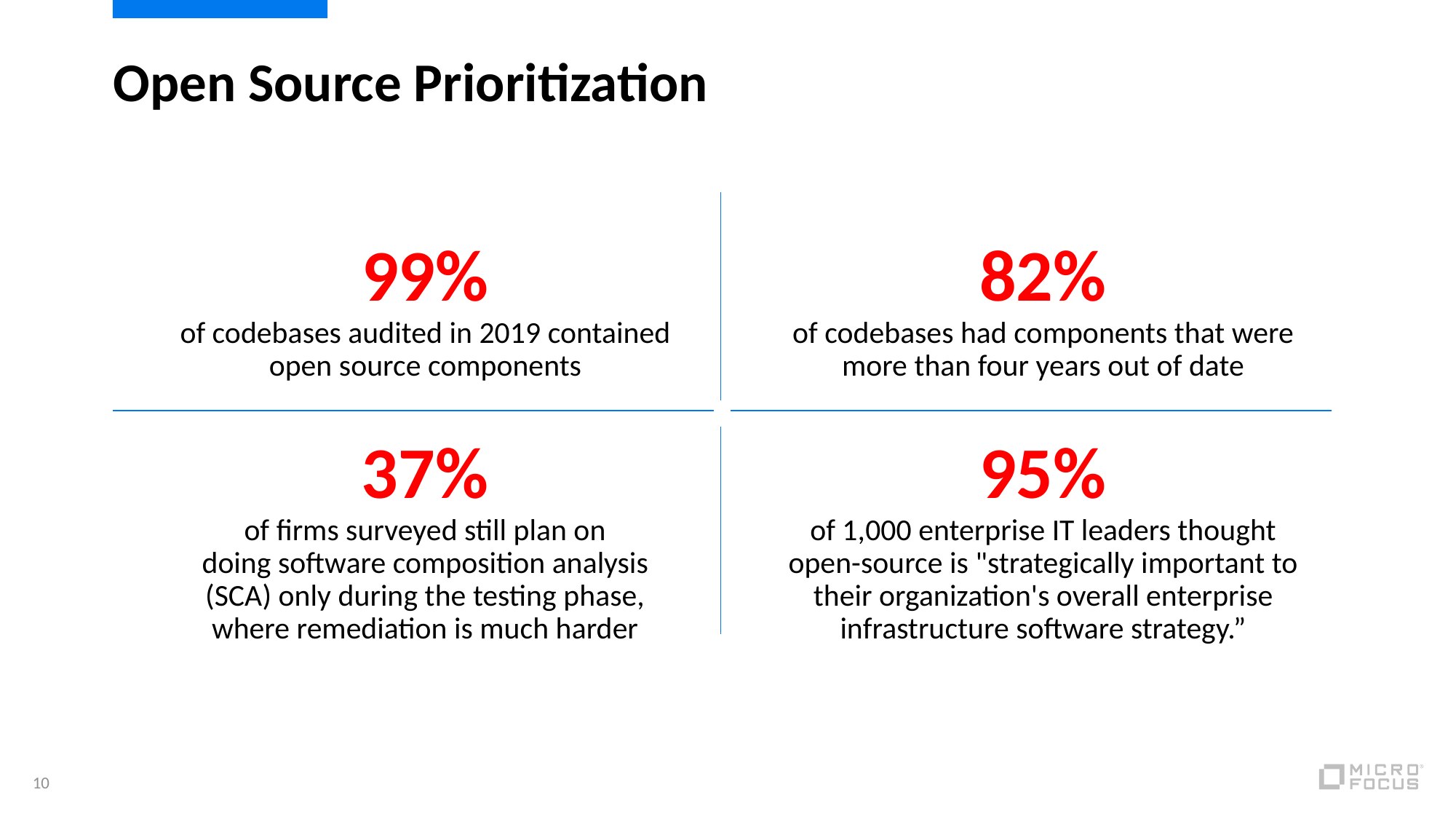

# Open Source Prioritization
99%
of codebases audited in 2019 contained
open source components
82%
of codebases had components that were
more than four years out of date
37%
of firms surveyed still plan on
doing software composition analysis
(SCA) only during the testing phase,
where remediation is much harder
95%
of 1,000 enterprise IT leaders thought
open-source is "strategically important to
their organization's overall enterprise
infrastructure software strategy.”
10